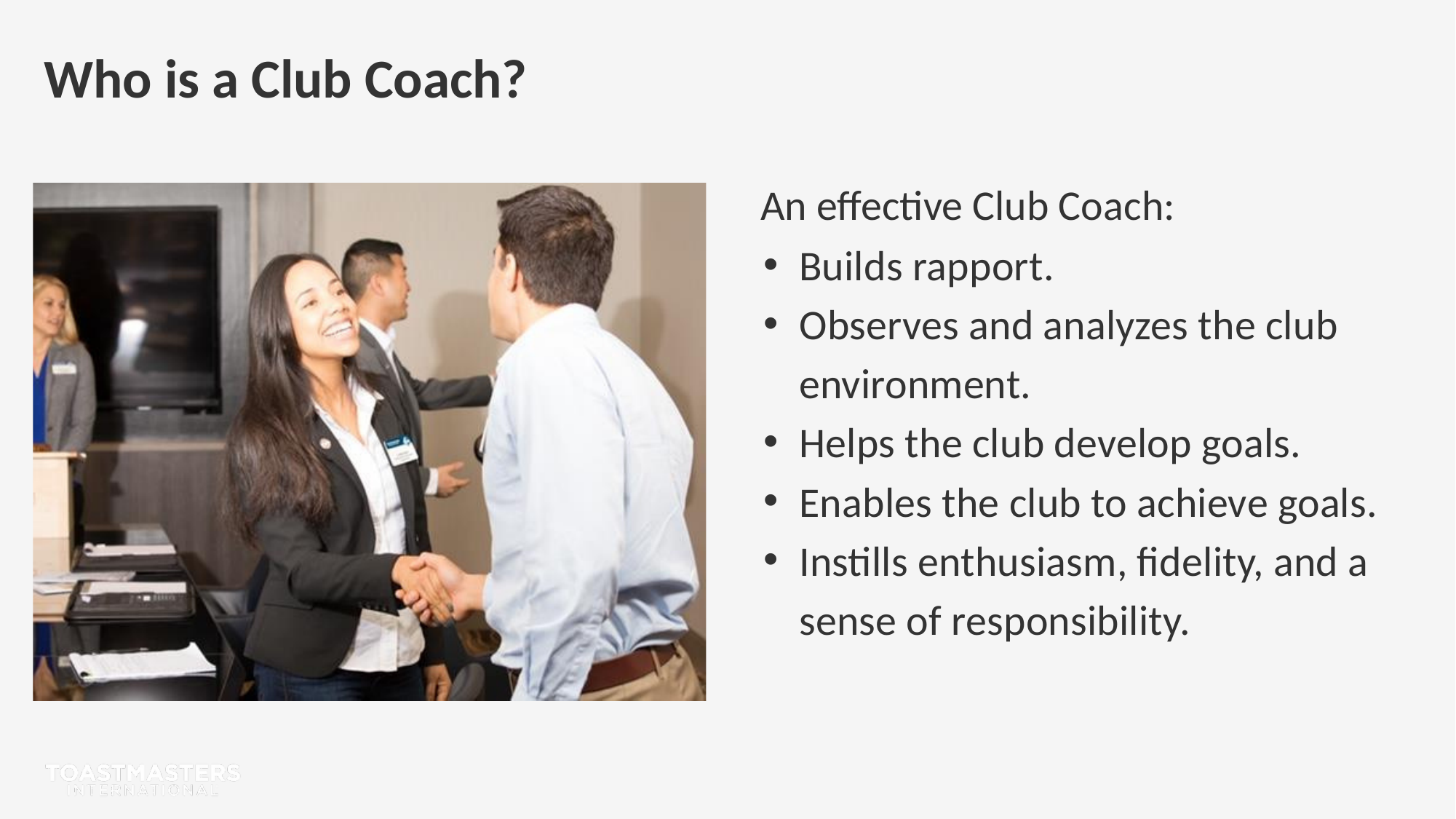

Who is a Club Coach?

An effective Club Coach:

Builds rapport.
Observes and analyzes the club environment.
Helps the club develop goals.
Enables the club to achieve goals.
Instills enthusiasm, fidelity, and a sense of responsibility.